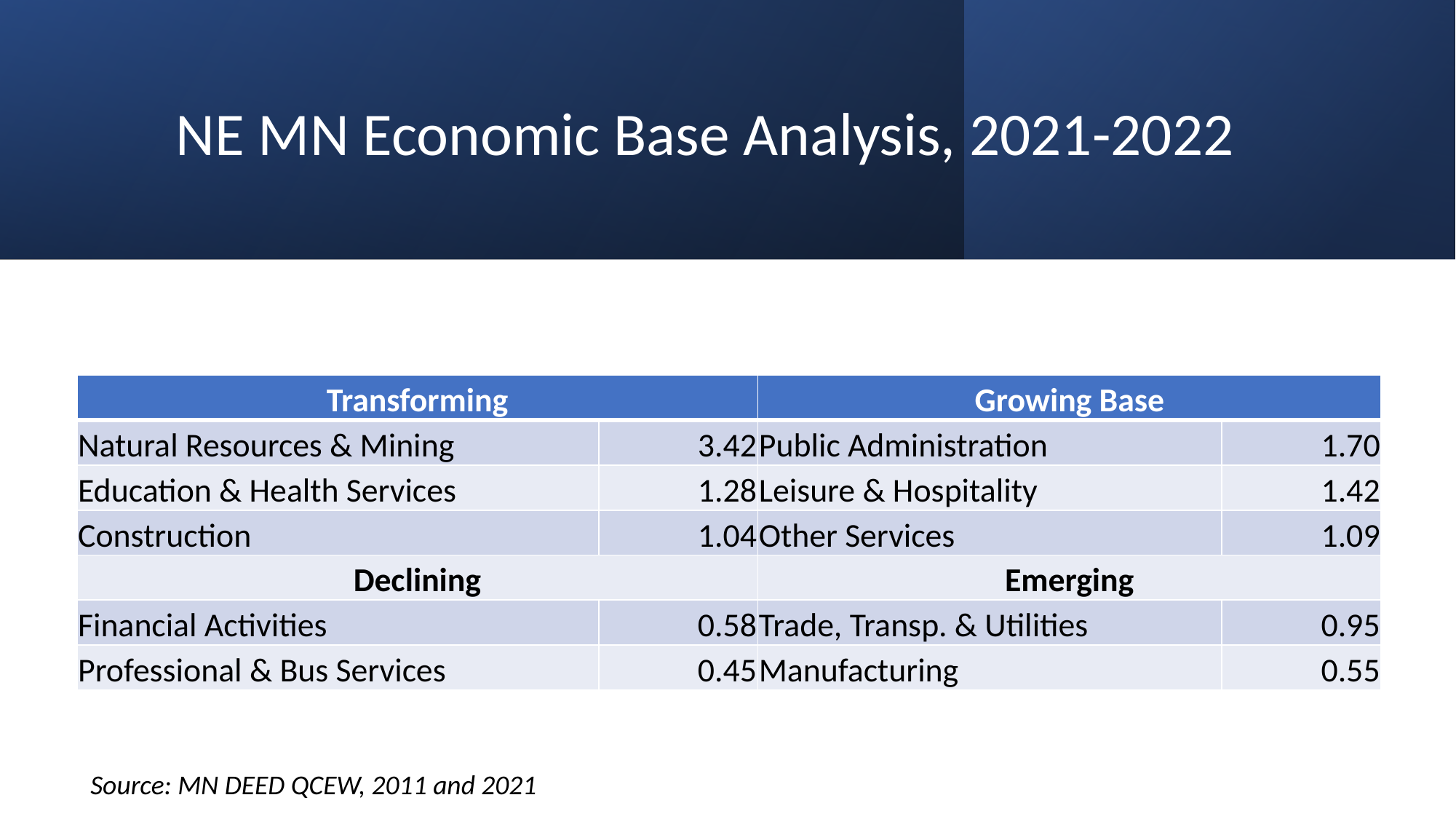

# NE MN Economic Base Analysis, 2021-2022
| Transforming |  | Growing Base |  |
| --- | --- | --- | --- |
| Natural Resources & Mining | 3.42 | Public Administration | 1.70 |
| Education & Health Services | 1.28 | Leisure & Hospitality | 1.42 |
| Construction | 1.04 | Other Services | 1.09 |
| Declining |  | Emerging |  |
| Financial Activities | 0.58 | Trade, Transp. & Utilities | 0.95 |
| Professional & Bus Services | 0.45 | Manufacturing | 0.55 |
Source: MN DEED QCEW, 2011 and 2021